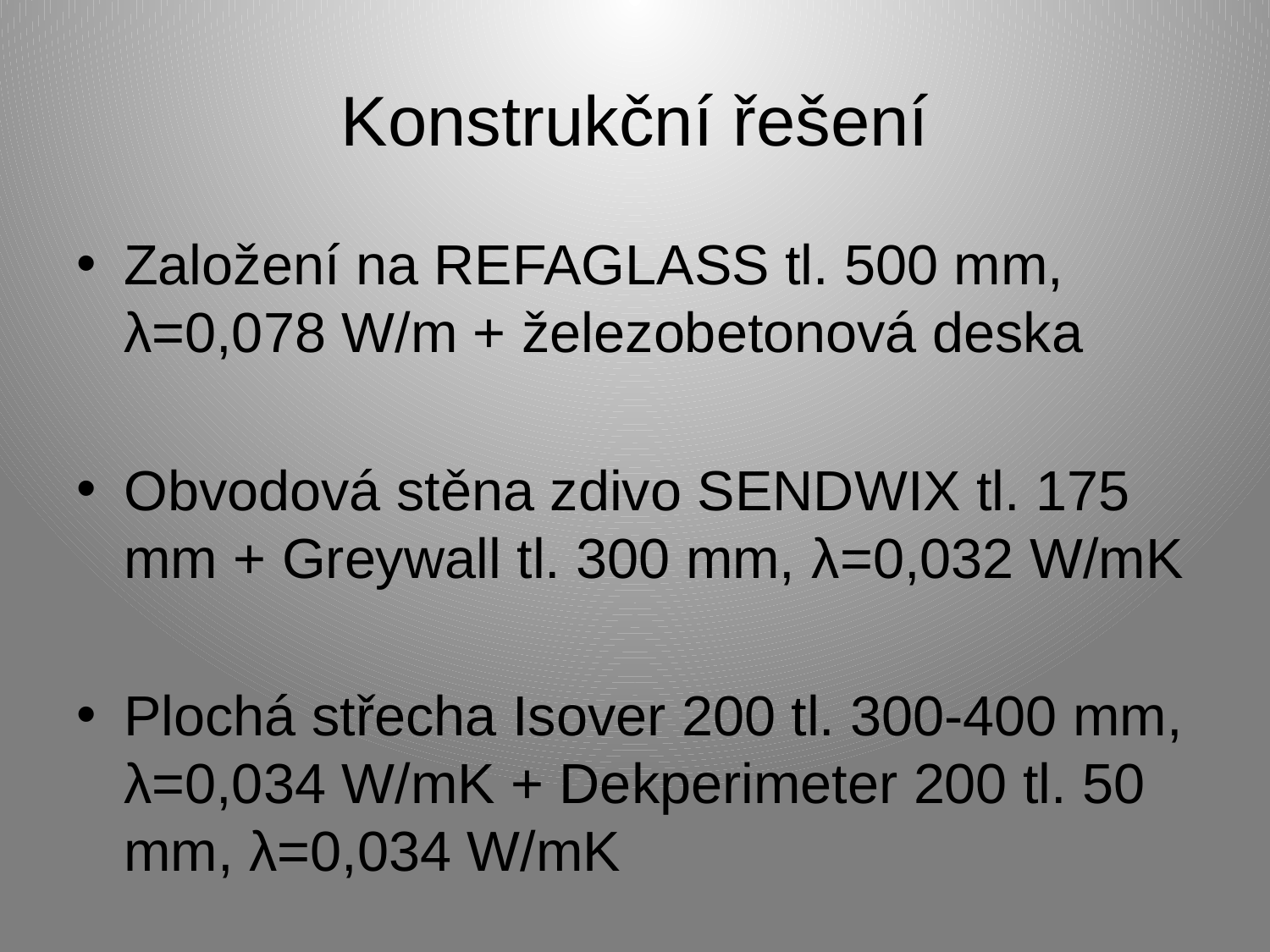

# Konstrukční řešení
Založení na REFAGLASS tl. 500 mm, λ=0,078 W/m + železobetonová deska

Obvodová stěna zdivo SENDWIX tl. 175 mm + Greywall tl. 300 mm, λ=0,032 W/mK

Plochá střecha Isover 200 tl. 300-400 mm, λ=0,034 W/mK + Dekperimeter 200 tl. 50 mm, λ=0,034 W/mK